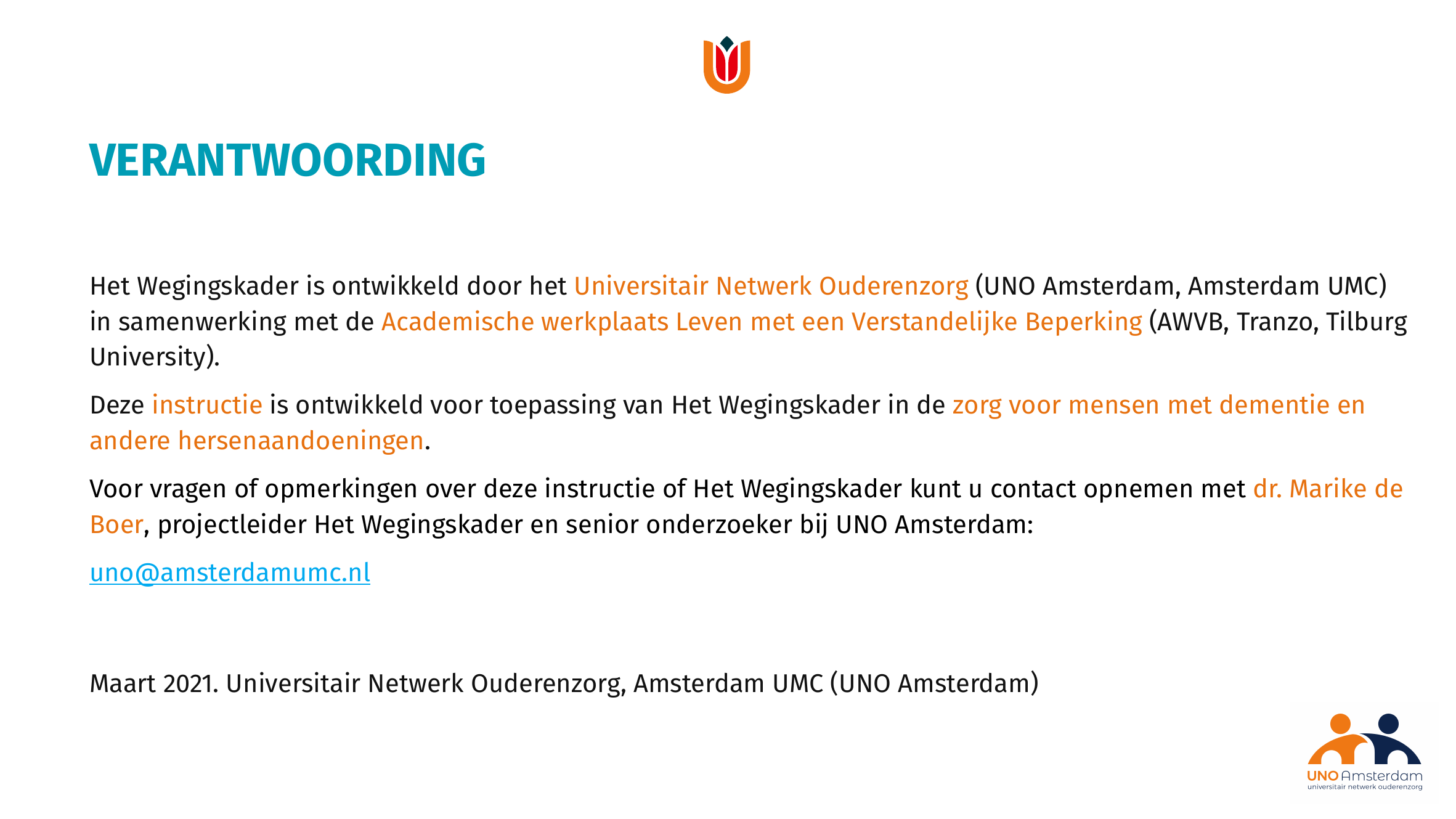

VERANTWOORDING
Het Wegingskader is ontwikkeld door het Universitair Netwerk Ouderenzorg (UNO Amsterdam, Amsterdam UMC) in samenwerking met de Academische werkplaats Leven met een Verstandelijke Beperking (AWVB, Tranzo, Tilburg University).
Deze instructie is ontwikkeld voor toepassing van Het Wegingskader in de zorg voor mensen met dementie en andere hersenaandoeningen.
Voor vragen of opmerkingen over deze instructie of Het Wegingskader kunt u contact opnemen met dr. Marike de Boer, projectleider Het Wegingskader en senior onderzoeker bij UNO Amsterdam:
uno@amsterdamumc.nl

Maart 2021. Universitair Netwerk Ouderenzorg, Amsterdam UMC (UNO Amsterdam)